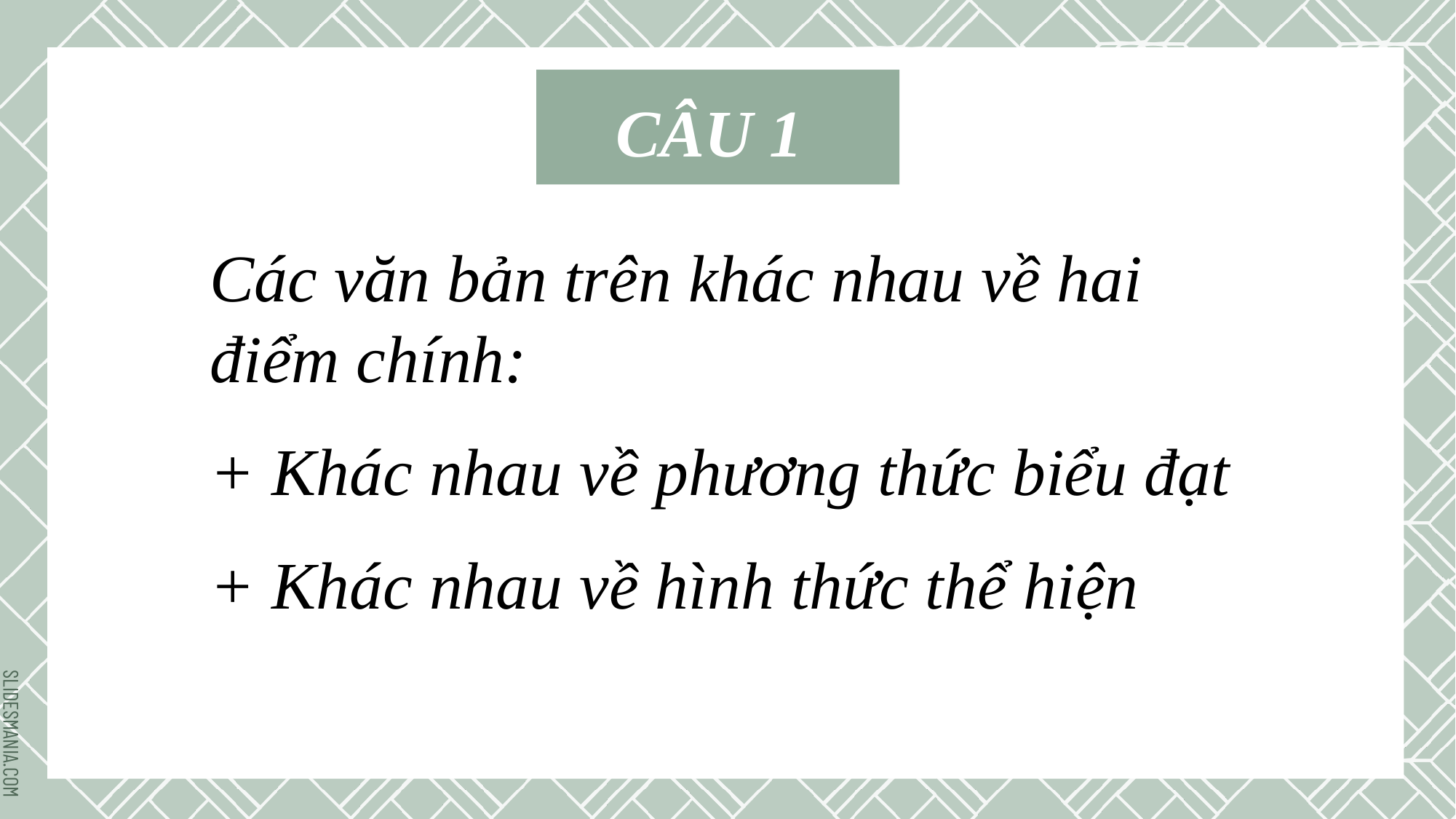

CÂU 1
Các văn bản trên khác nhau về hai điểm chính:
+ Khác nhau về phương thức biểu đạt
+ Khác nhau về hình thức thể hiện